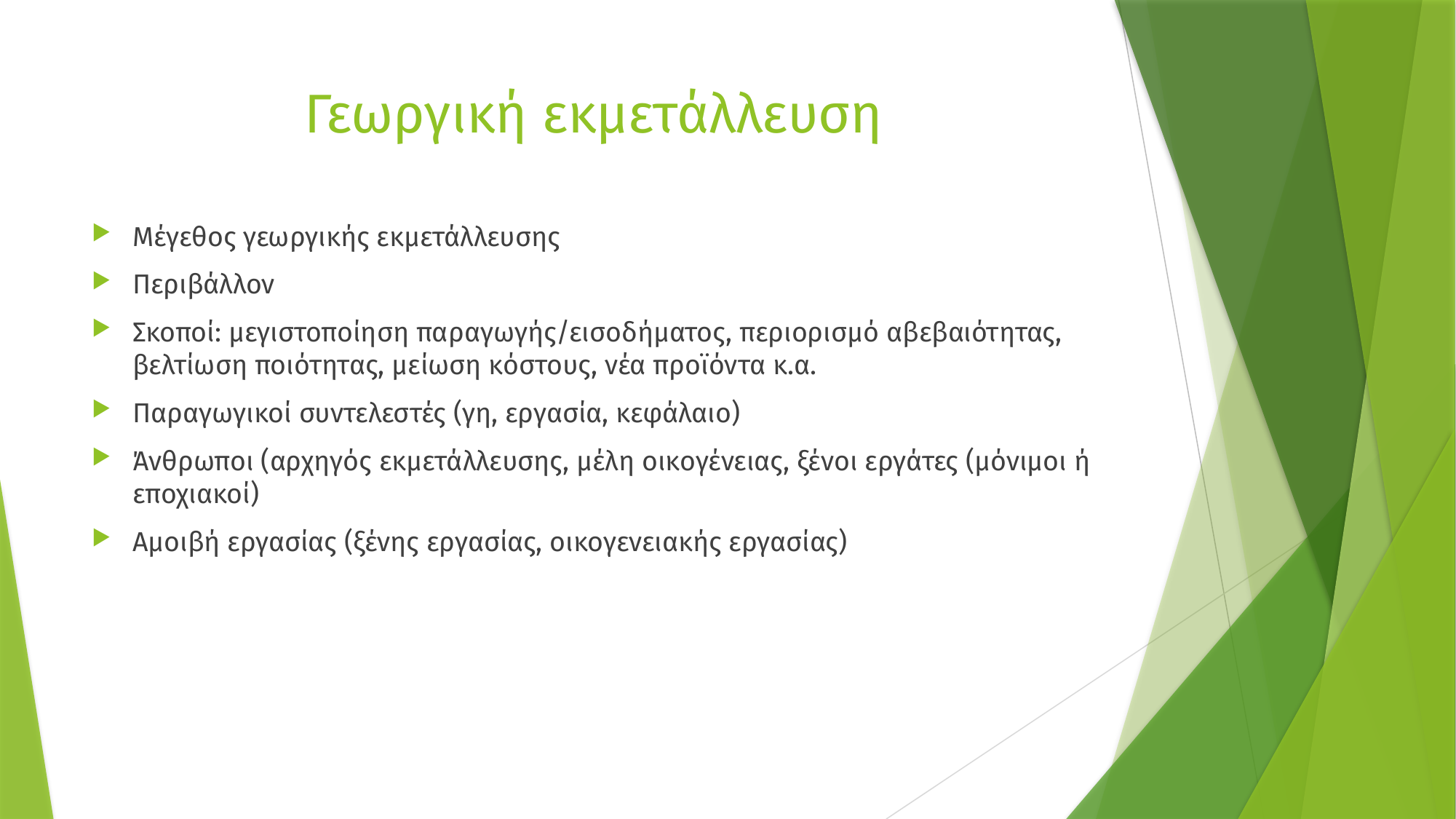

# Γεωργική εκμετάλλευση
Μέγεθος γεωργικής εκμετάλλευσης
Περιβάλλον
Σκοποί: μεγιστοποίηση παραγωγής/εισοδήματος, περιορισμό αβεβαιότητας, βελτίωση ποιότητας, μείωση κόστους, νέα προϊόντα κ.α.
Παραγωγικοί συντελεστές (γη, εργασία, κεφάλαιο)
Άνθρωποι (αρχηγός εκμετάλλευσης, μέλη οικογένειας, ξένοι εργάτες (μόνιμοι ή εποχιακοί)
Αμοιβή εργασίας (ξένης εργασίας, οικογενειακής εργασίας)